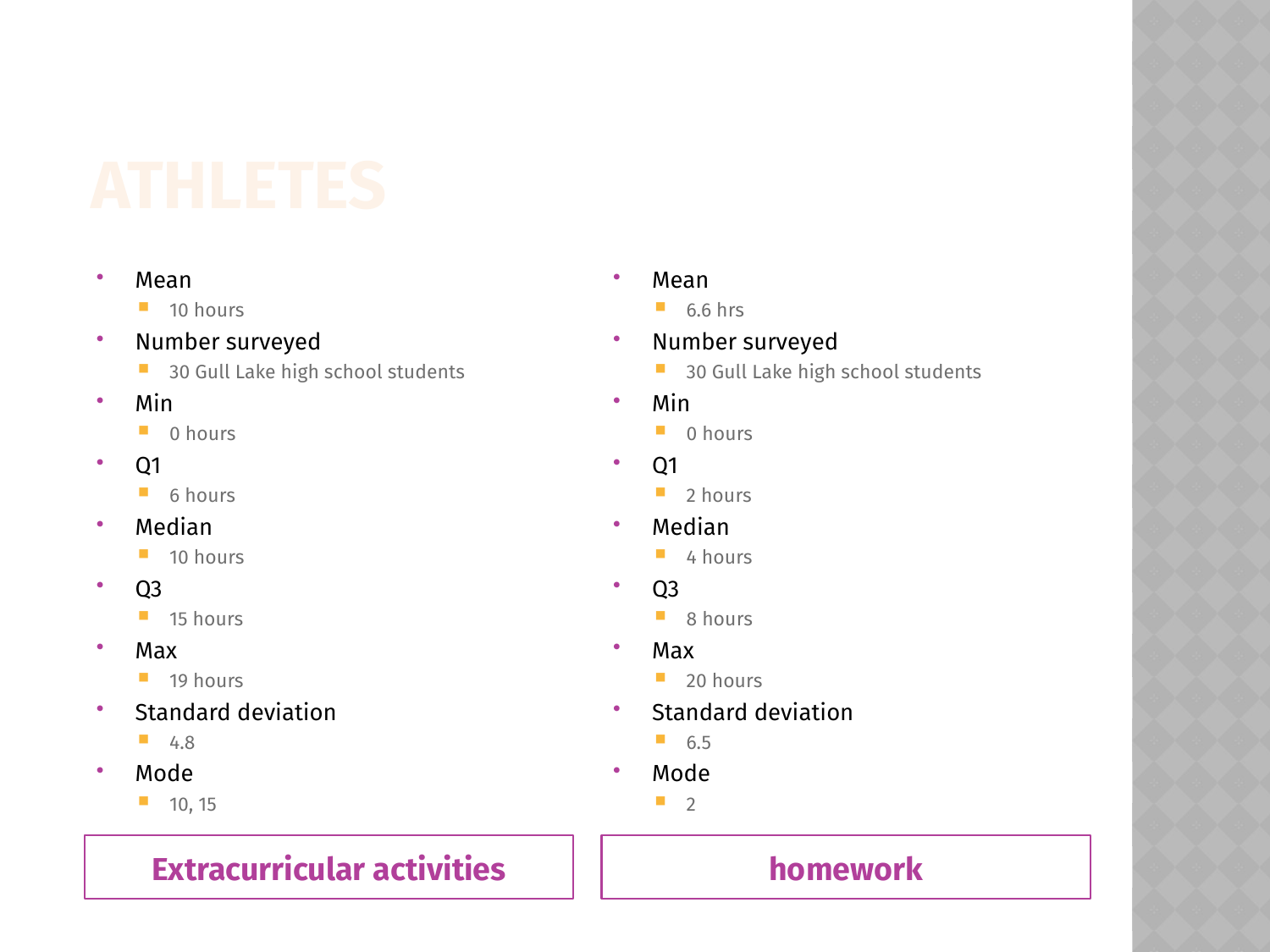

athletes
Mean
10 hours
Number surveyed
30 Gull Lake high school students
Min
0 hours
Q1
6 hours
Median
10 hours
Q3
15 hours
Max
19 hours
Standard deviation
4.8
Mode
10, 15
Mean
6.6 hrs
Number surveyed
30 Gull Lake high school students
Min
0 hours
Q1
2 hours
Median
4 hours
Q3
8 hours
Max
20 hours
Standard deviation
6.5
Mode
2
Extracurricular activities
homework